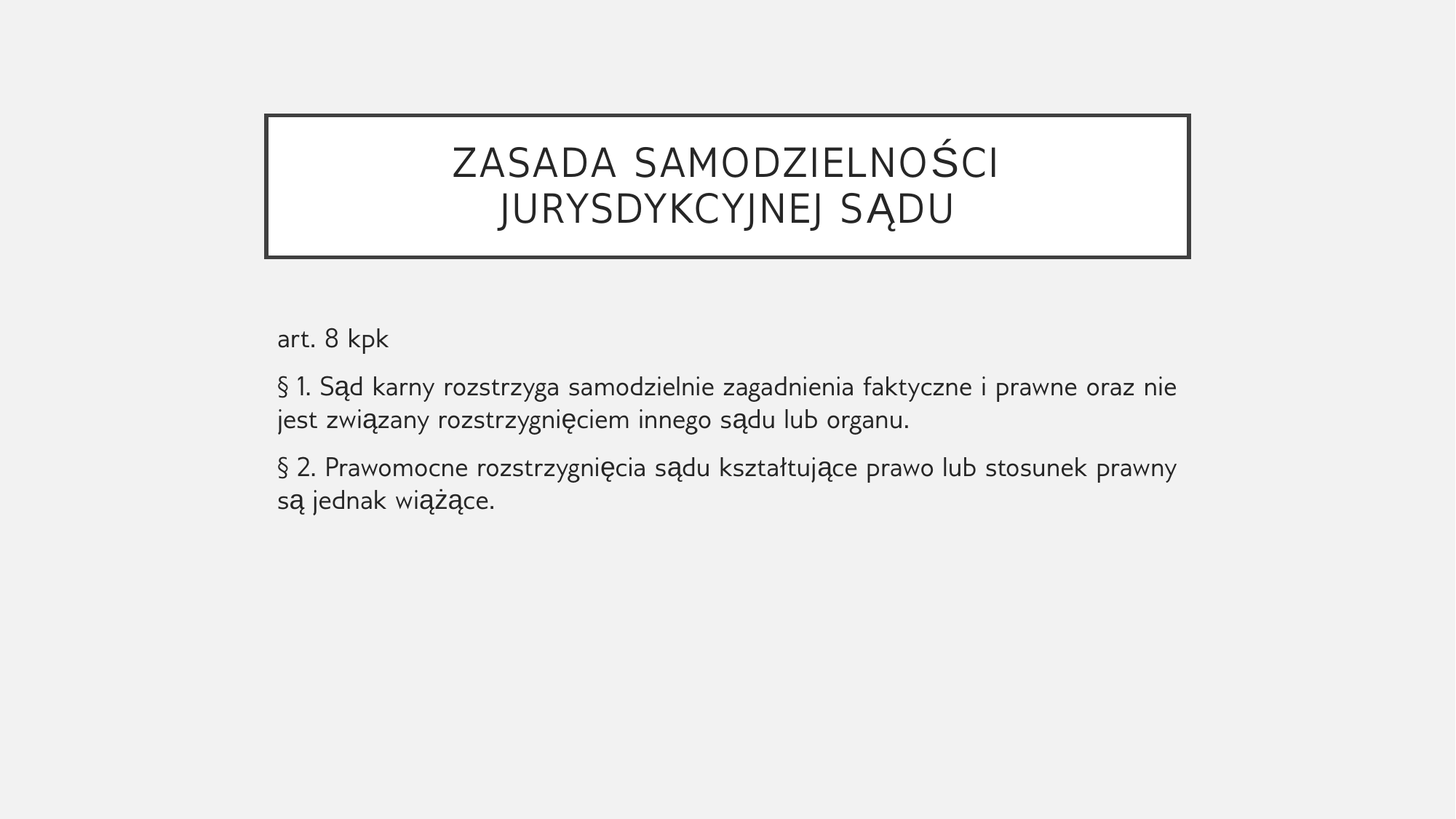

# Zasada samodzielności jurysdykcyjnej sądu
art. 8 kpk
§ 1. Sąd karny rozstrzyga samodzielnie zagadnienia faktyczne i prawne oraz nie jest związany rozstrzygnięciem innego sądu lub organu.
§ 2. Prawomocne rozstrzygnięcia sądu kształtujące prawo lub stosunek prawny są jednak wiążące.